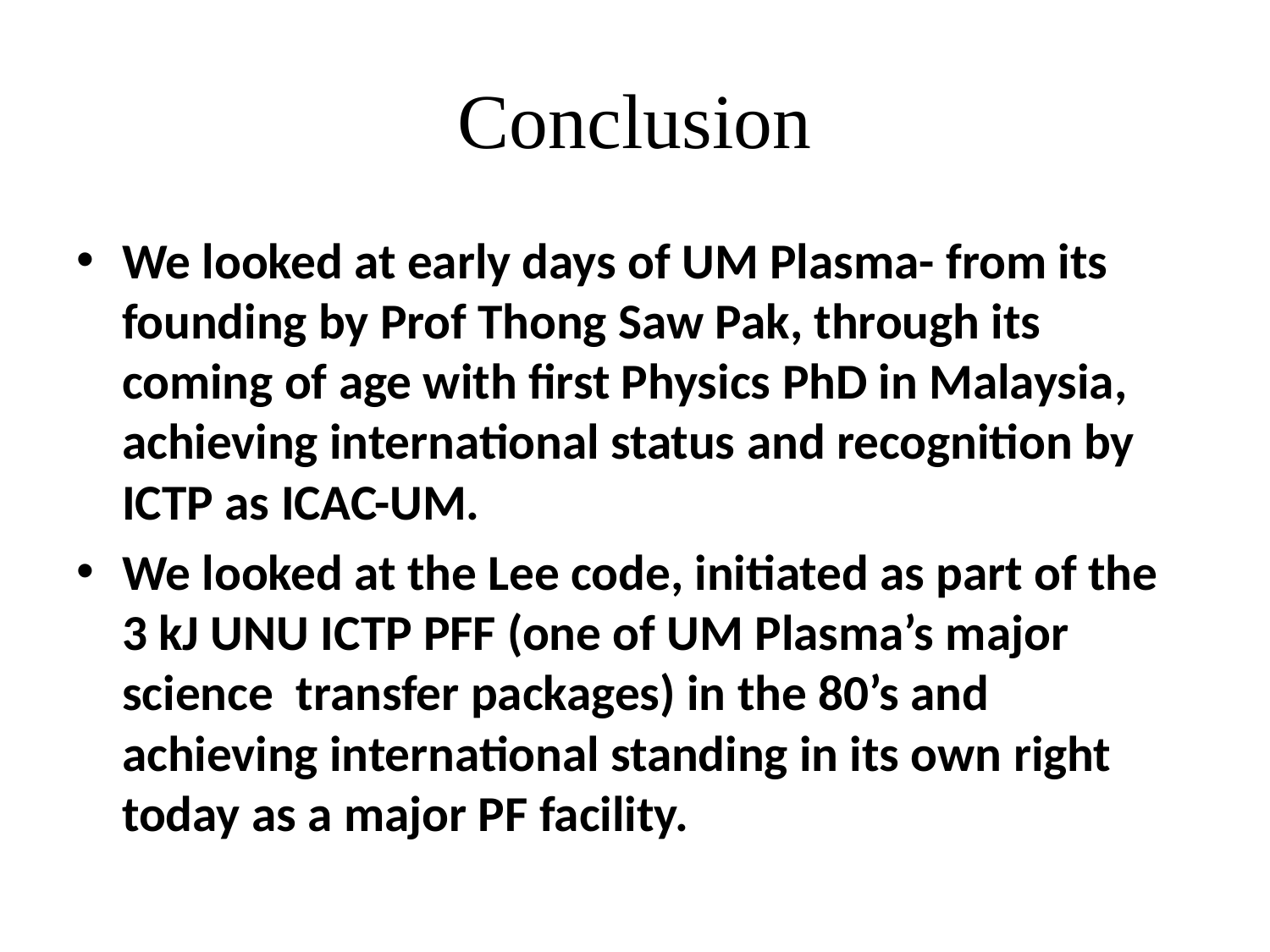

# Conclusion
We looked at early days of UM Plasma- from its founding by Prof Thong Saw Pak, through its coming of age with first Physics PhD in Malaysia, achieving international status and recognition by ICTP as ICAC-UM.
We looked at the Lee code, initiated as part of the 3 kJ UNU ICTP PFF (one of UM Plasma’s major science  transfer packages) in the 80’s and achieving international standing in its own right today as a major PF facility.